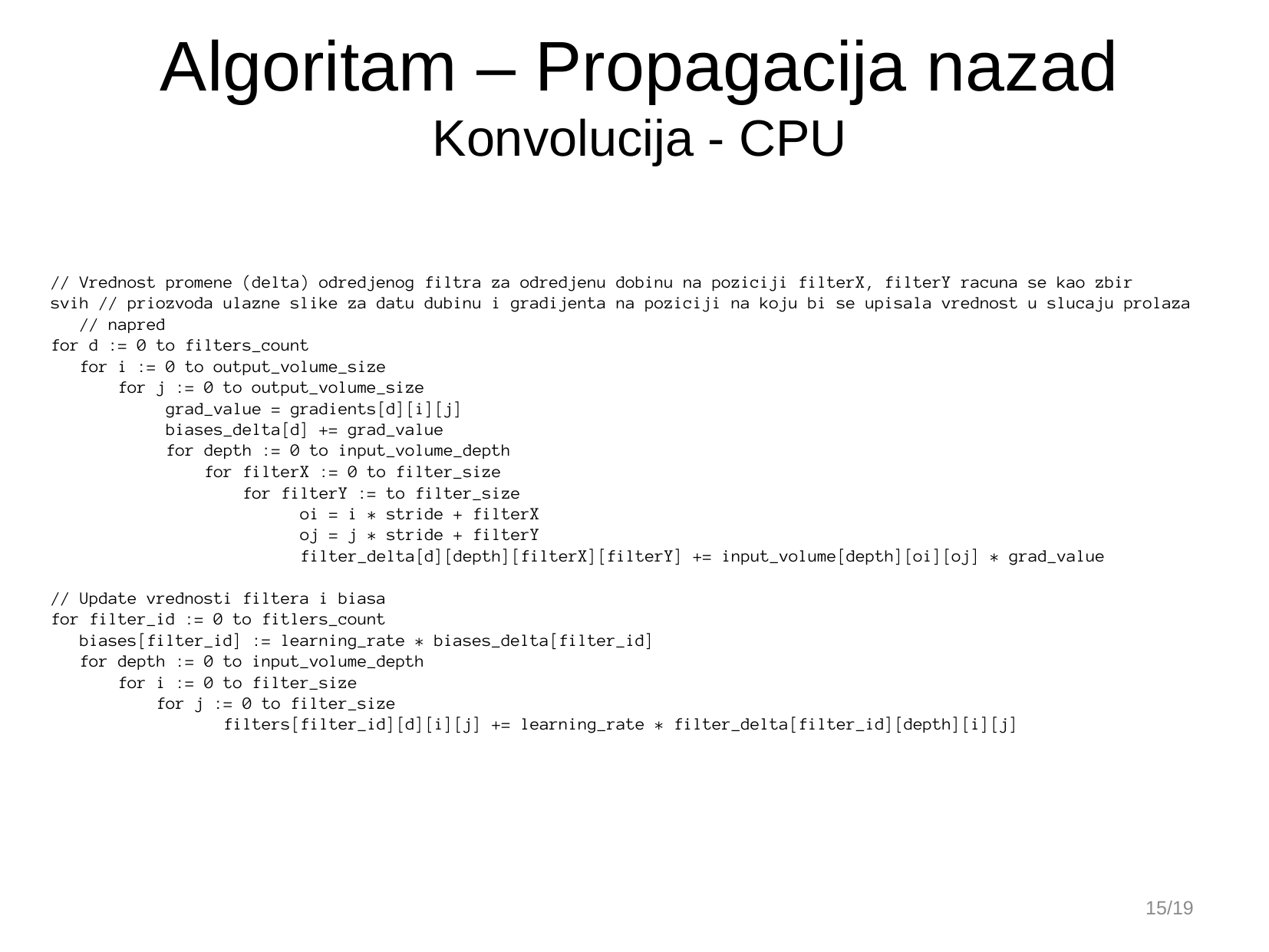

Algoritam – Propagacija nazad
Konvolucija - CPU
// Vrednost promene (delta) odredjenog filtra za odredjenu dobinu na poziciji filterX, filterY racuna se kao zbir svih // priozvoda ulazne slike za datu dubinu i gradijenta na poziciji na koju bi se upisala vrednost u slucaju prolaza     // napred
for d := 0 to filters_count
   for i := 0 to output_volume_size
       for j := 0 to output_volume_size
            grad_value = gradients[d][i][j]
            biases_delta[d] += grad_value
            for depth := 0 to input_volume_depth
                for filterX := 0 to filter_size
                    for filterY := to filter_size
                          oi = i * stride + filterX
                          oj = j * stride + filterY
                          filter_delta[d][depth][filterX][filterY] += input_volume[depth][oi][oj] * grad_value

// Update vrednosti filtera i biasa
for filter_id := 0 to fitlers_count
   biases[filter_id] := learning_rate * biases_delta[filter_id]
   for depth := 0 to input_volume_depth
       for i := 0 to filter_size
           for j := 0 to filter_size
                  filters[filter_id][d][i][j] += learning_rate * filter_delta[filter_id][depth][i][j]
15/19